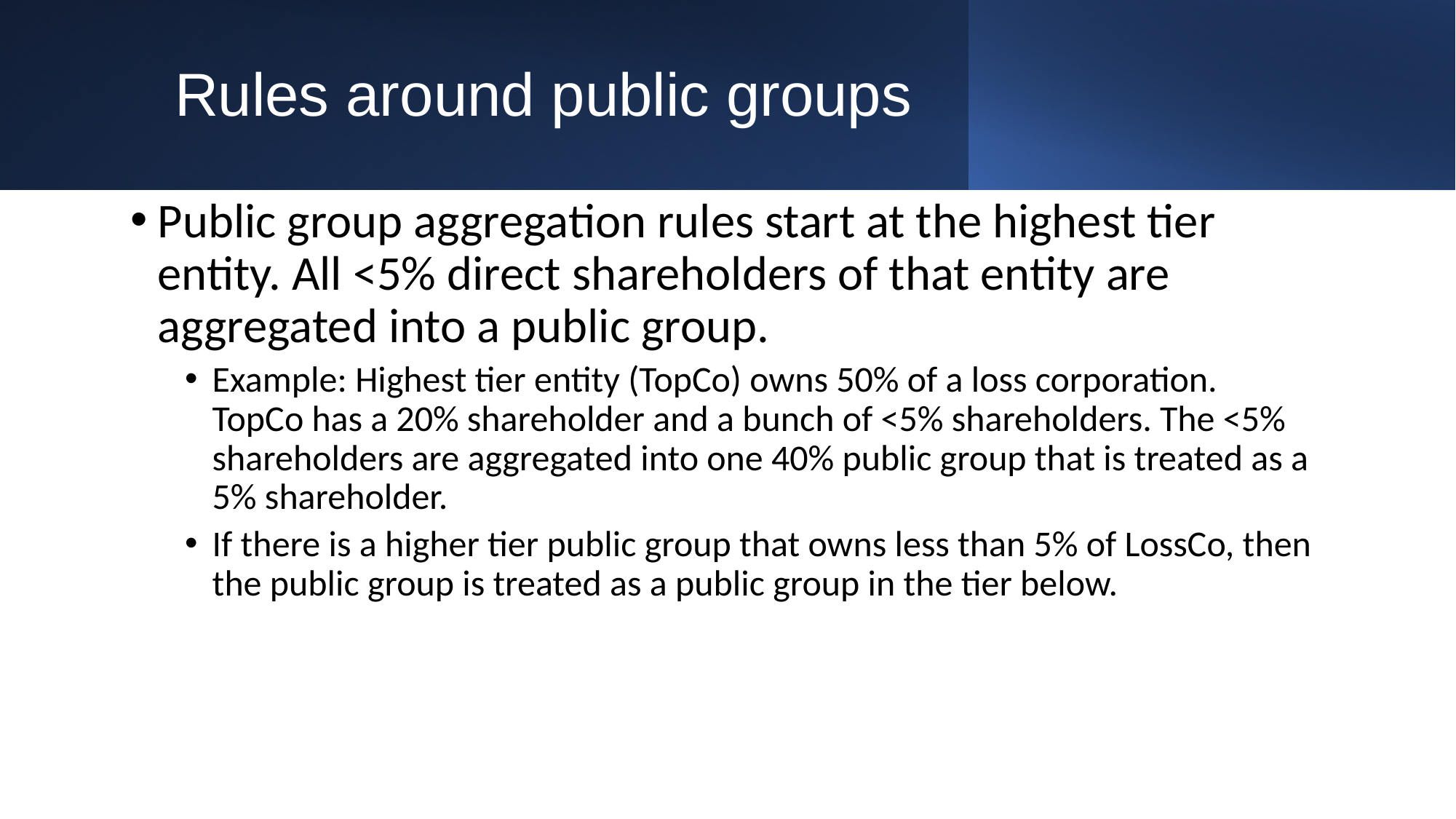

# Rules around public groups
Public group aggregation rules start at the highest tier entity. All <5% direct shareholders of that entity are aggregated into a public group.
Example: Highest tier entity (TopCo) owns 50% of a loss corporation. TopCo has a 20% shareholder and a bunch of <5% shareholders. The <5% shareholders are aggregated into one 40% public group that is treated as a 5% shareholder.
If there is a higher tier public group that owns less than 5% of LossCo, then the public group is treated as a public group in the tier below.